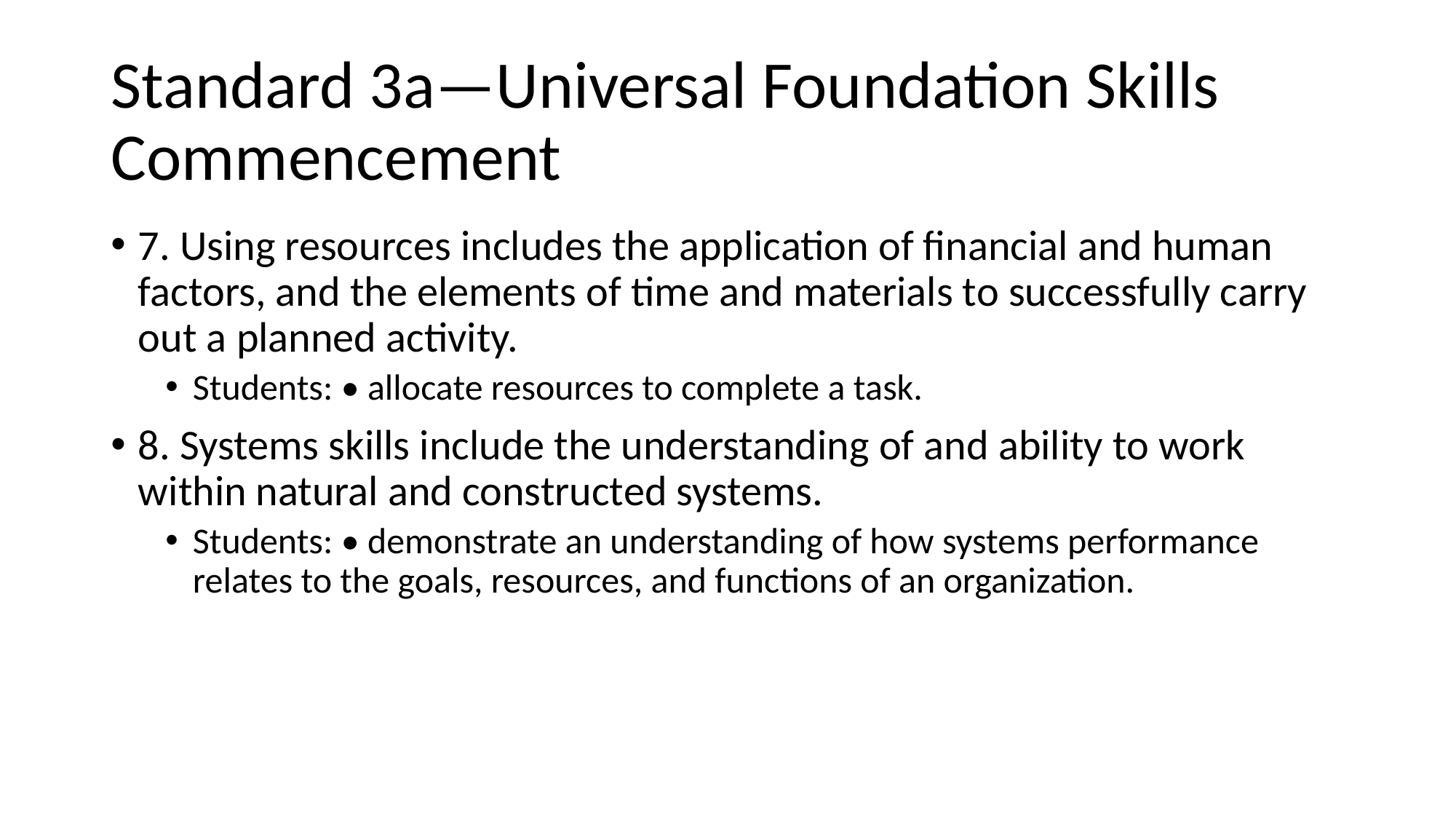

# Standard 3a—Universal Foundation Skills Commencement
7. Using resources includes the application of financial and human factors, and the elements of time and materials to successfully carry out a planned activity.
Students: • allocate resources to complete a task.
8. Systems skills include the understanding of and ability to work within natural and constructed systems.
Students: • demonstrate an understanding of how systems performance relates to the goals, resources, and functions of an organization.